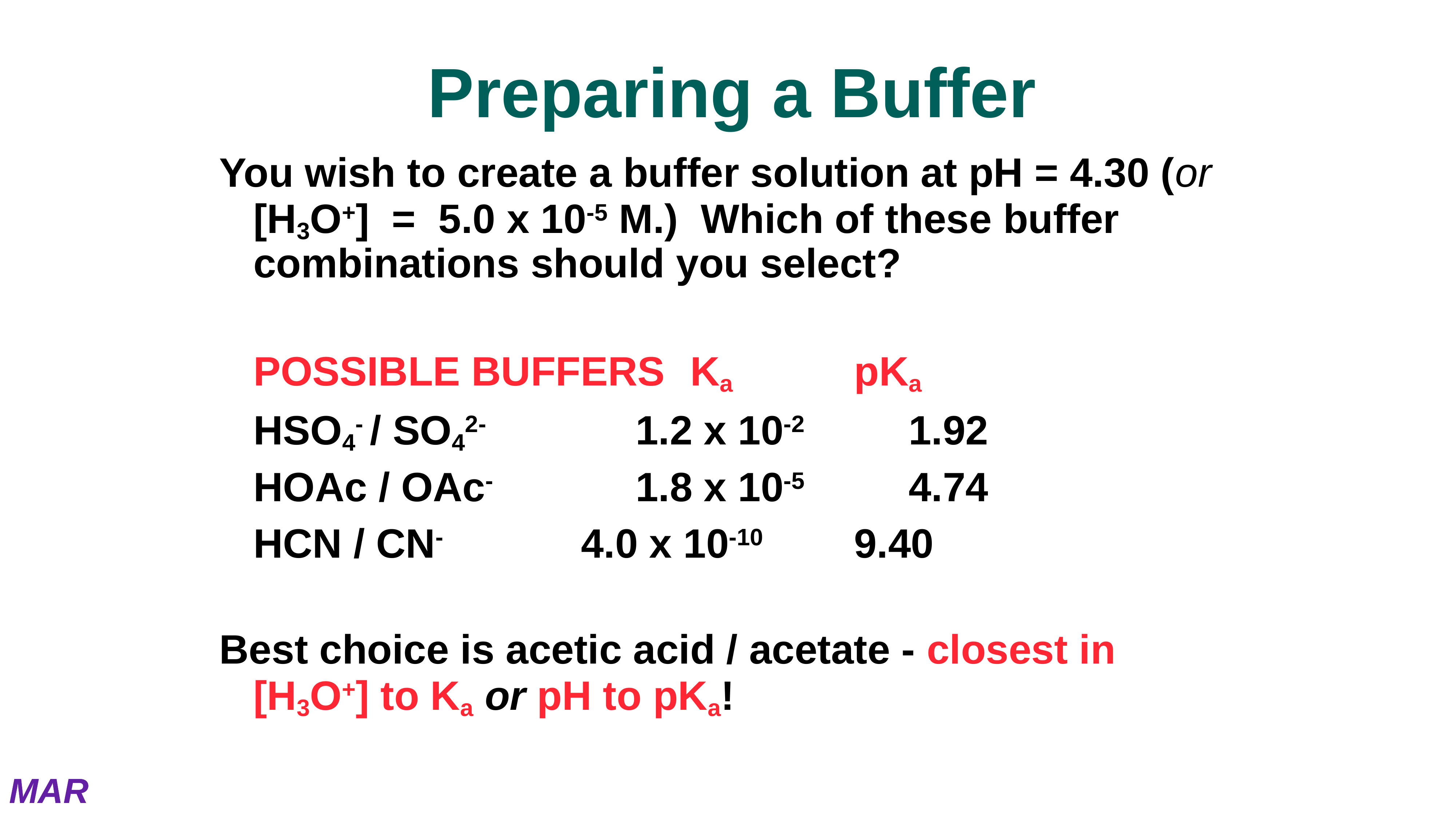

# Preparing a Buffer
You wish to create a buffer solution at pH = 4.30 (or  	[H3O+]  =  5.0 x 10-5 M.)  Which of these buffer combinations should you select?

 	POSSIBLE BUFFERS	Ka			pKa
 	HSO4- / SO42-			1.2 x 10-2		1.92
 	HOAc / OAc-			1.8 x 10-5		4.74
 	HCN / CN-			4.0 x 10-10		9.40

Best choice is acetic acid / acetate - closest in   [H3O+] to Ka or pH to pKa!
MAR